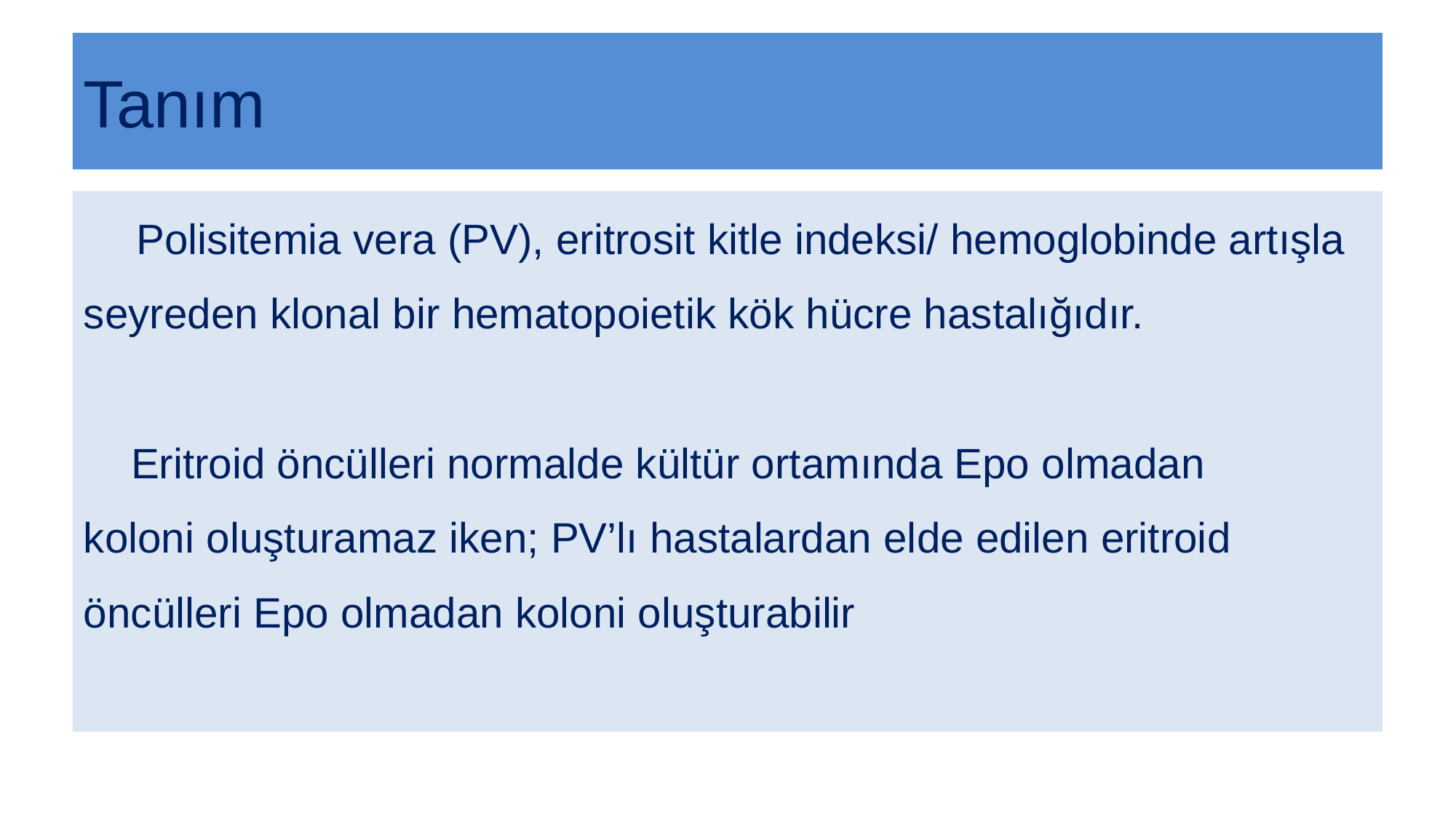

# Tanım
	 Polisitemia vera (PV), eritrosit kitle indeksi/ hemoglobinde artışla
seyreden klonal bir hematopoietik kök hücre hastalığıdır.

    Eritroid öncülleri normalde kültür ortamında Epo olmadan
koloni oluşturamaz iken; PV’lı hastalardan elde edilen eritroid
öncülleri Epo olmadan koloni oluşturabilir